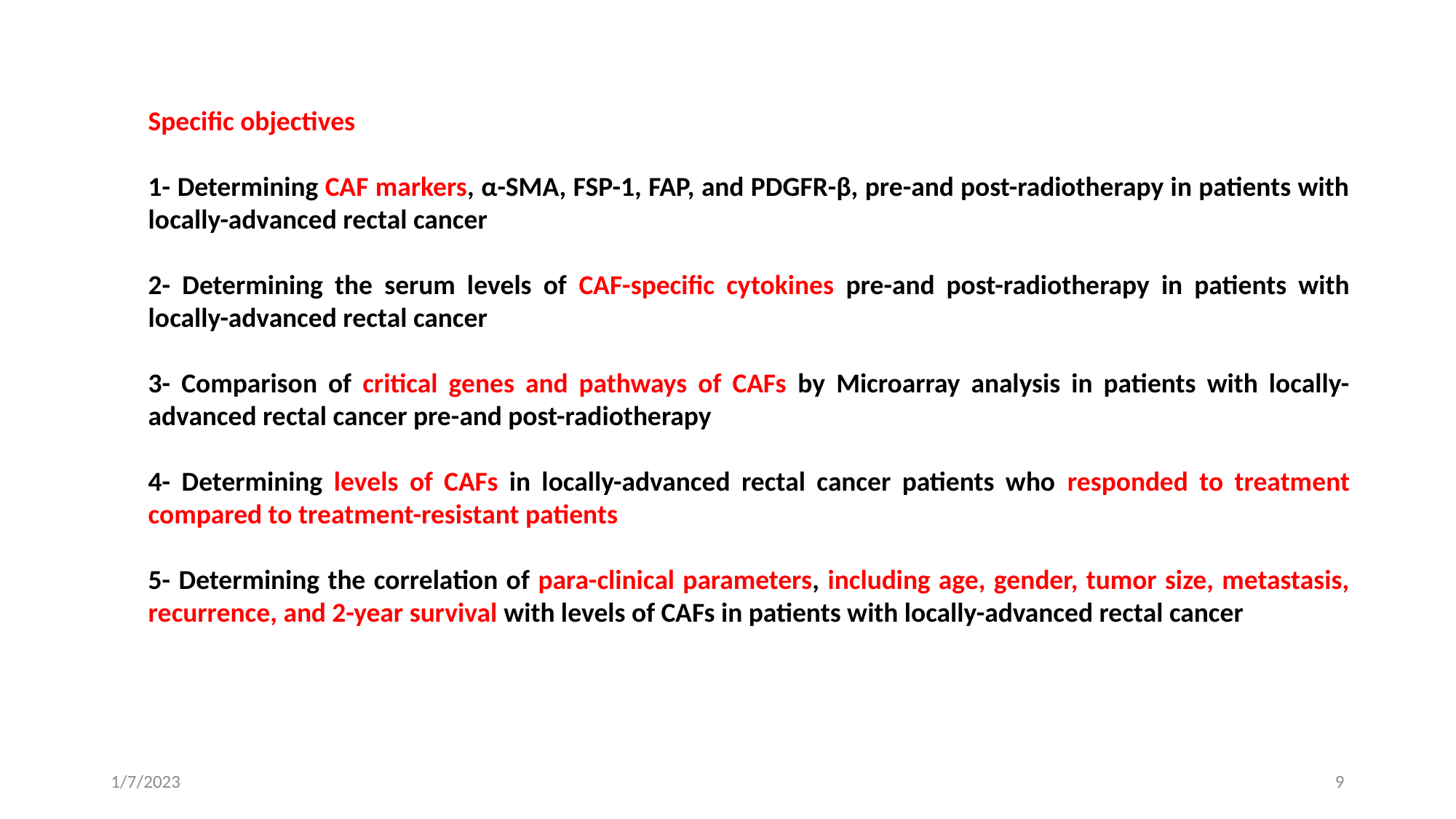

Specific objectives

1- Determining CAF markers, α-SMA, FSP-1, FAP, and PDGFR-β, pre-and post-radiotherapy in patients with locally-advanced rectal cancer

2- Determining the serum levels of CAF-specific cytokines pre-and post-radiotherapy in patients with locally-advanced rectal cancer

3- Comparison of critical genes and pathways of CAFs by Microarray analysis in patients with locally-advanced rectal cancer pre-and post-radiotherapy

4- Determining levels of CAFs in locally-advanced rectal cancer patients who responded to treatment compared to treatment-resistant patients

5- Determining the correlation of para-clinical parameters, including age, gender, tumor size, metastasis, recurrence, and 2-year survival with levels of CAFs in patients with locally-advanced rectal cancer
1/7/2023
9